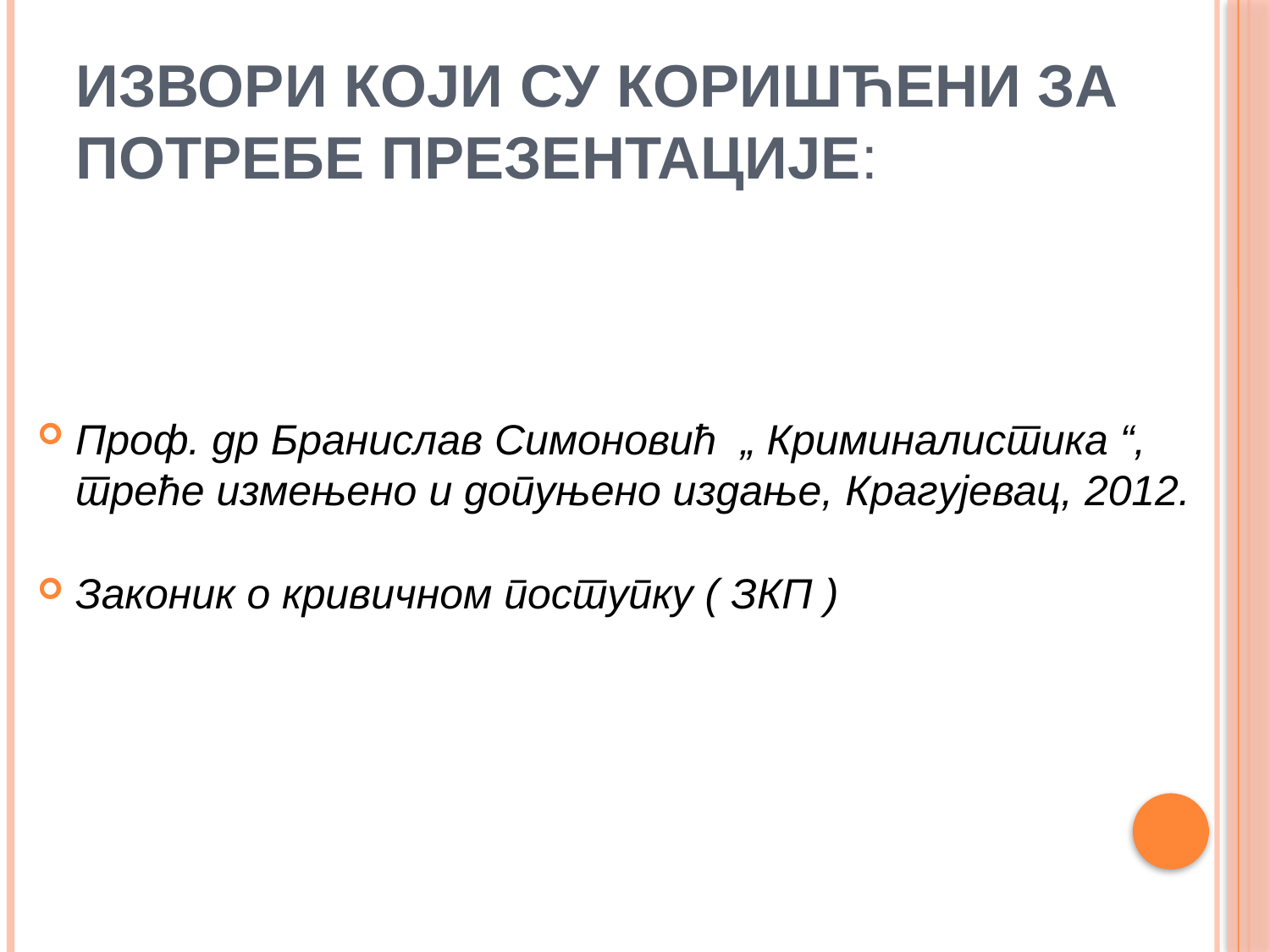

# Извори који су коришћени за потребе презентације:
Проф. др Бранислав Симоновић  „ Криминалистика “,
треће измењено и допуњено издање, Крагујевац, 2012.
Законик о кривичном поступку ( ЗКП )